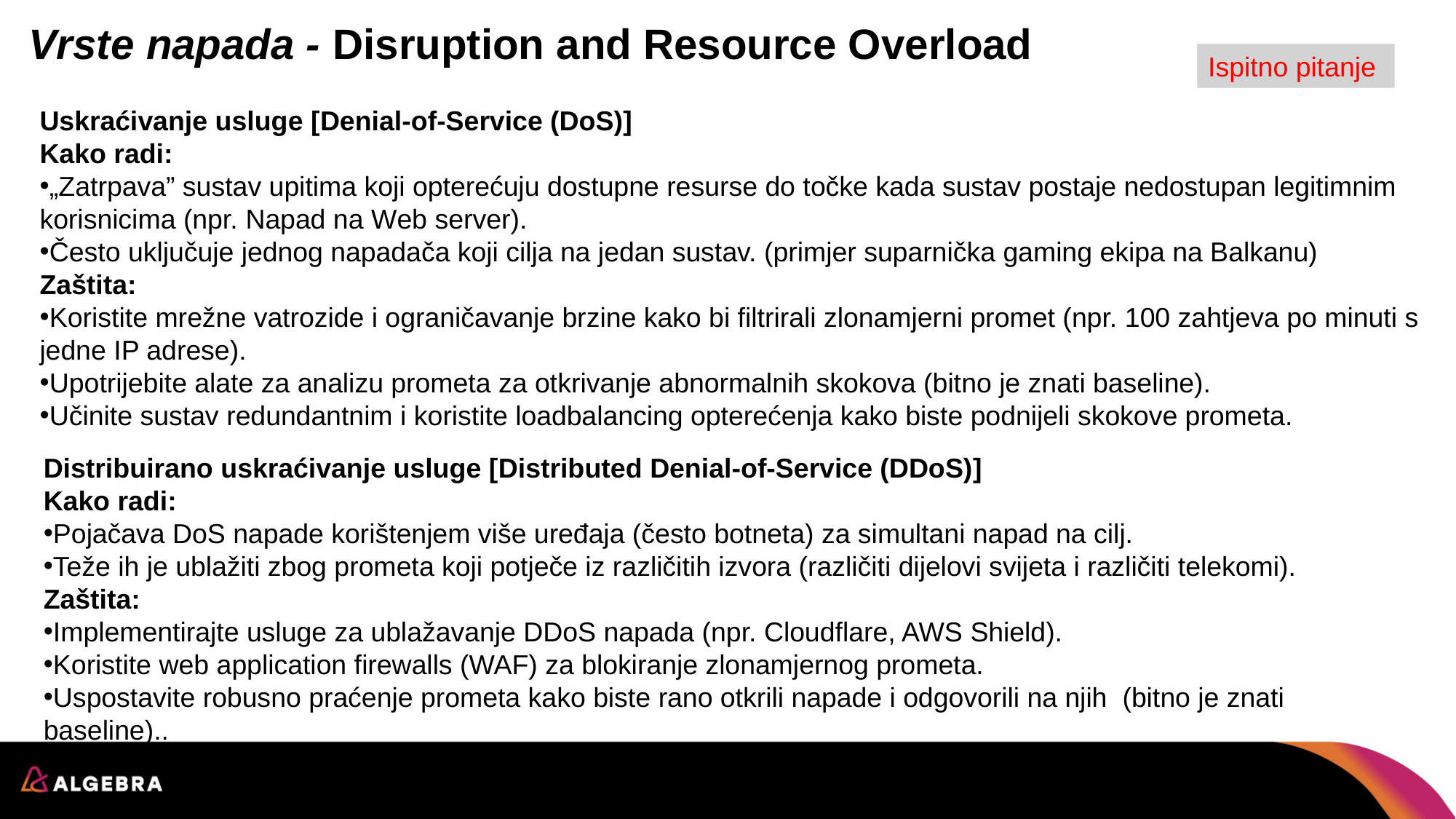

# Vrste napada - Disruption and Resource Overload
Ispitno pitanje
Uskraćivanje usluge [Denial-of-Service (DoS)]
Kako radi:
„Zatrpava” sustav upitima koji opterećuju dostupne resurse do točke kada sustav postaje nedostupan legitimnim korisnicima (npr. Napad na Web server).
Često uključuje jednog napadača koji cilja na jedan sustav. (primjer suparnička gaming ekipa na Balkanu)
Zaštita:
Koristite mrežne vatrozide i ograničavanje brzine kako bi filtrirali zlonamjerni promet (npr. 100 zahtjeva po minuti s jedne IP adrese).
Upotrijebite alate za analizu prometa za otkrivanje abnormalnih skokova (bitno je znati baseline).
Učinite sustav redundantnim i koristite loadbalancing opterećenja kako biste podnijeli skokove prometa.
Distribuirano uskraćivanje usluge [Distributed Denial-of-Service (DDoS)]
Kako radi:
Pojačava DoS napade korištenjem više uređaja (često botneta) za simultani napad na cilj.
Teže ih je ublažiti zbog prometa koji potječe iz različitih izvora (različiti dijelovi svijeta i različiti telekomi).
Zaštita:
Implementirajte usluge za ublažavanje DDoS napada (npr. Cloudflare, AWS Shield).
Koristite web application firewalls (WAF) za blokiranje zlonamjernog prometa.
Uspostavite robusno praćenje prometa kako biste rano otkrili napade i odgovorili na njih  (bitno je znati baseline)..